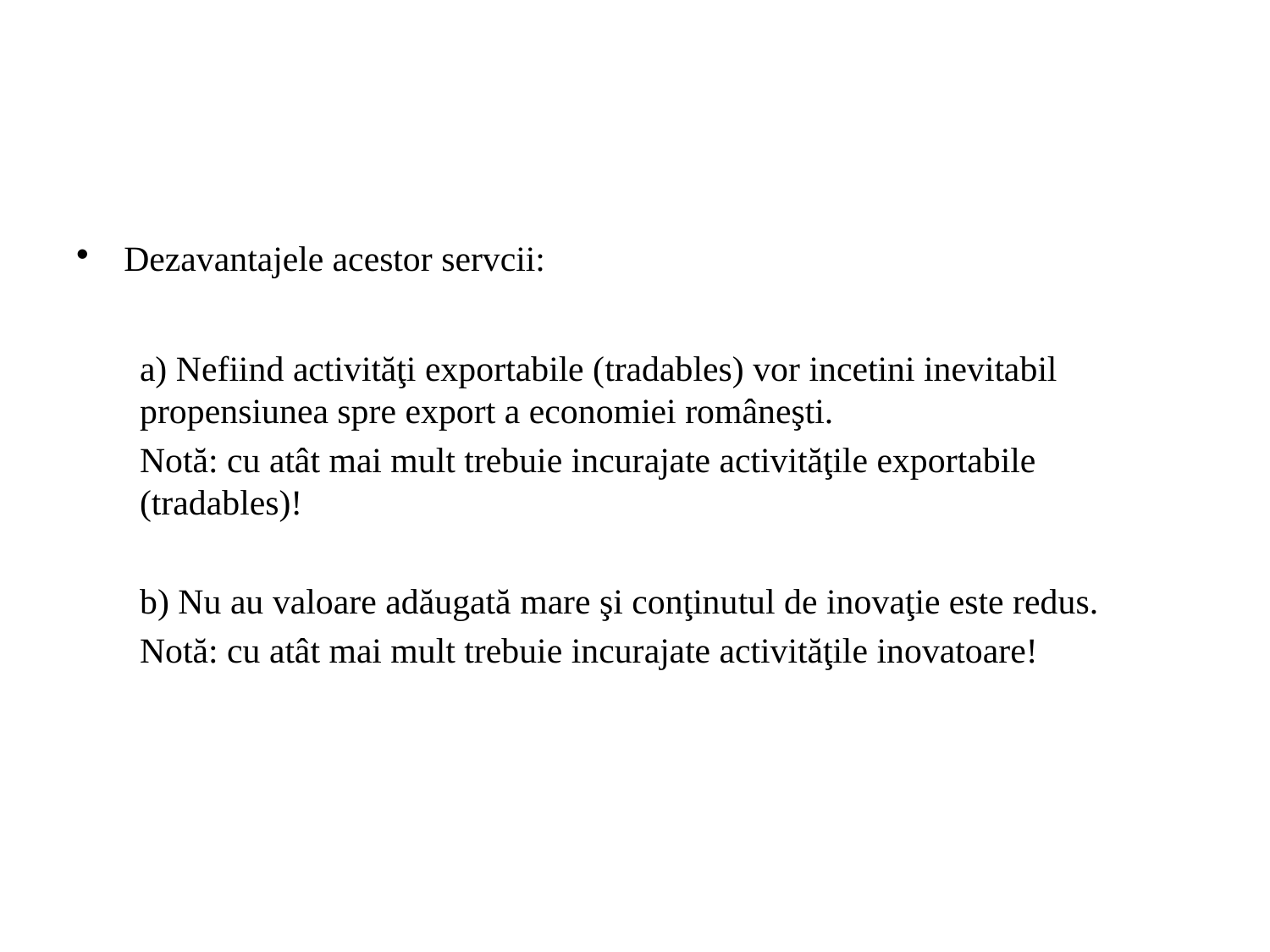

#
Dezavantajele acestor servcii:

a) Nefiind activităţi exportabile (tradables) vor incetini inevitabil propensiunea spre export a economiei româneşti.
Notă: cu atât mai mult trebuie incurajate activităţile exportabile (tradables)!

b) Nu au valoare adăugată mare şi conţinutul de inovaţie este redus.
Notă: cu atât mai mult trebuie incurajate activităţile inovatoare!